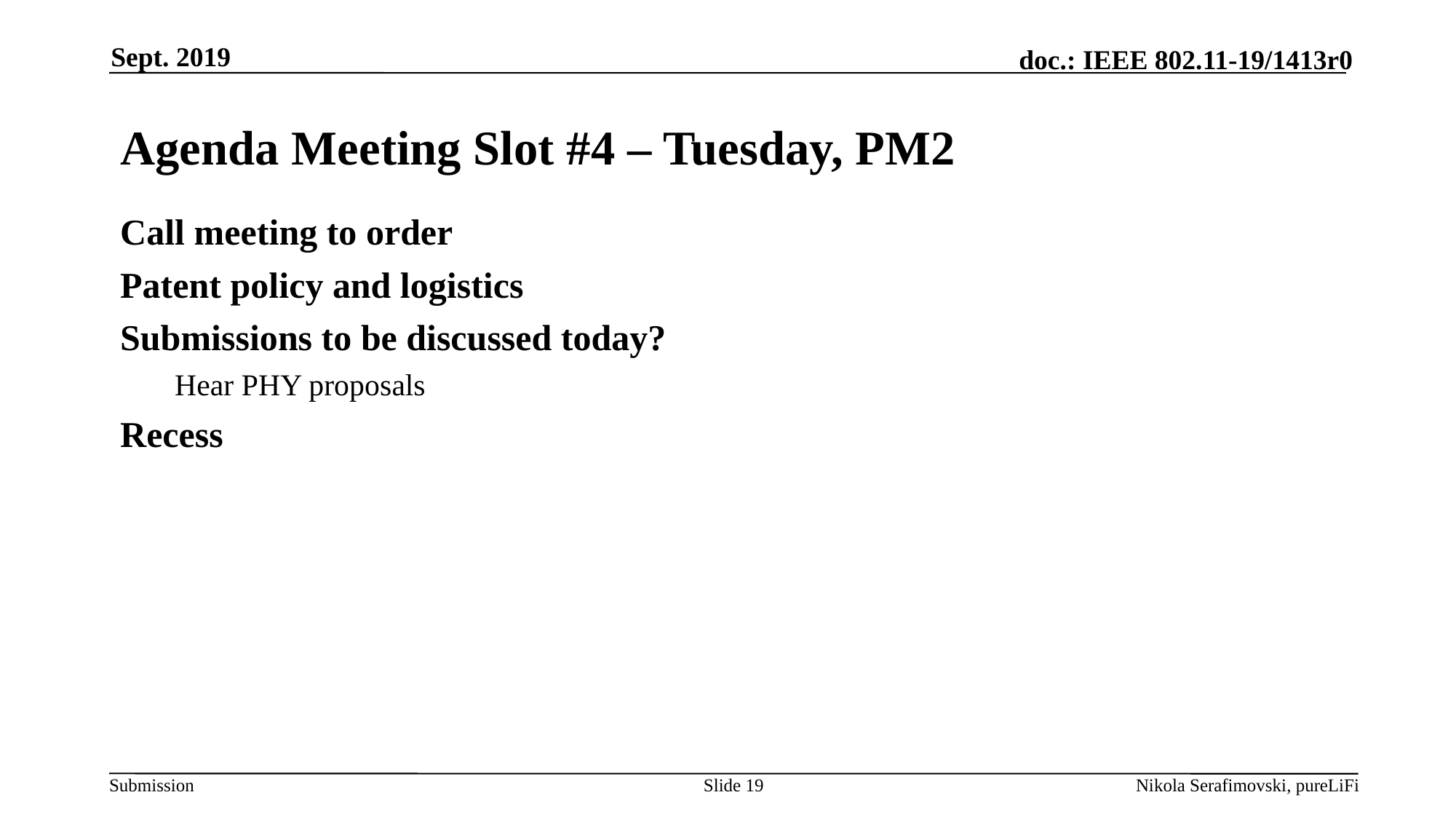

Sept. 2019
# Agenda Meeting Slot #4 – Tuesday, PM2
Call meeting to order
Patent policy and logistics
Submissions to be discussed today?
Hear PHY proposals
Recess

Slide 19
Nikola Serafimovski, pureLiFi